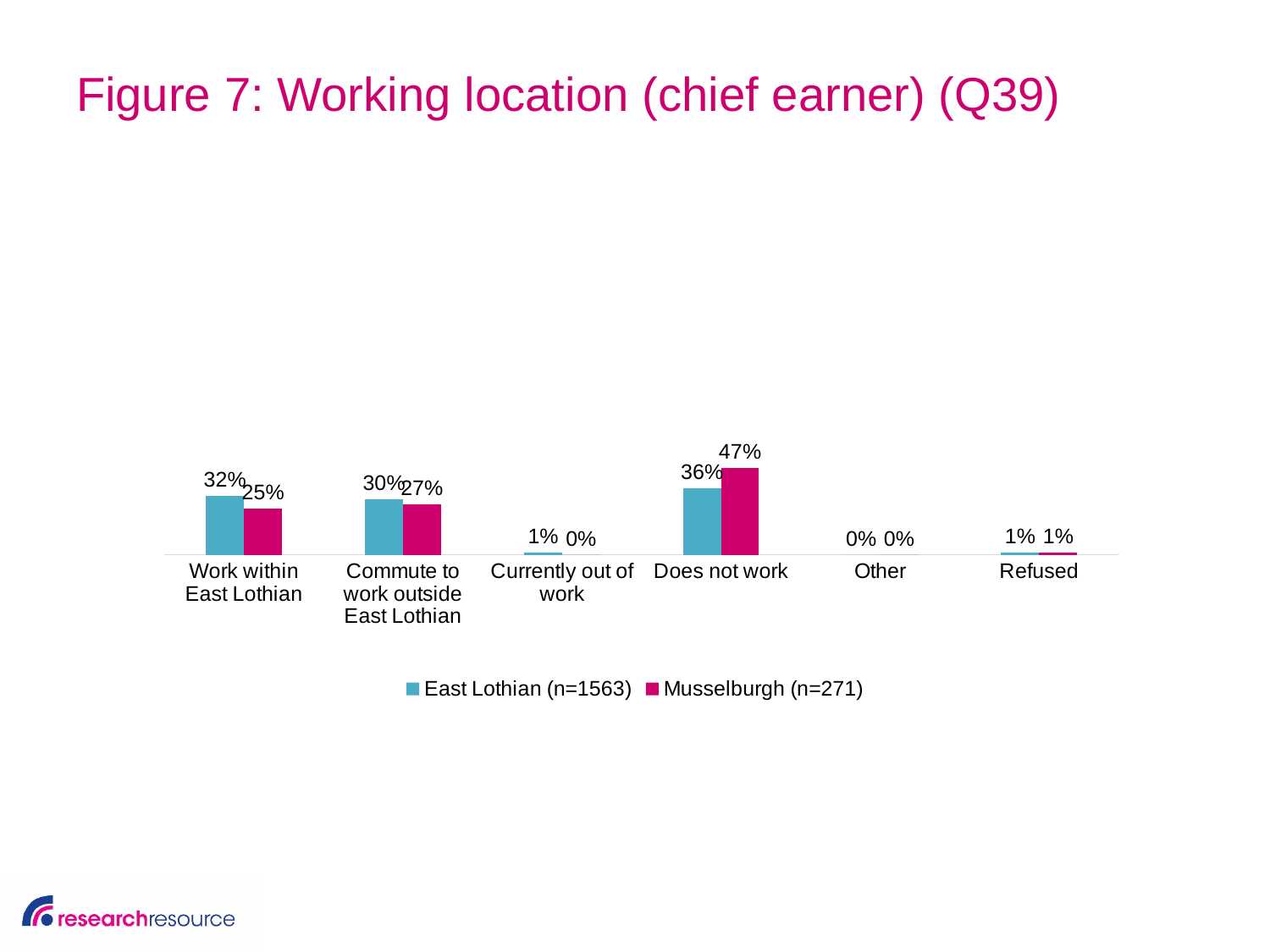

# Figure 7: Working location (chief earner) (Q39)

### Chart

| Category | East Lothian (n=1563) | Musselburgh (n=271) |
|---|---|---|
| Work within East Lothian | 0.32 | 0.25 |
| Commute to work outside East Lothian | 0.3 | 0.27 |
| Currently out of work | 0.01 | 0.0 |
| Does not work | 0.36 | 0.47 |
| Other | 0.0 | 0.0 |
| Refused | 0.01 | 0.01 |